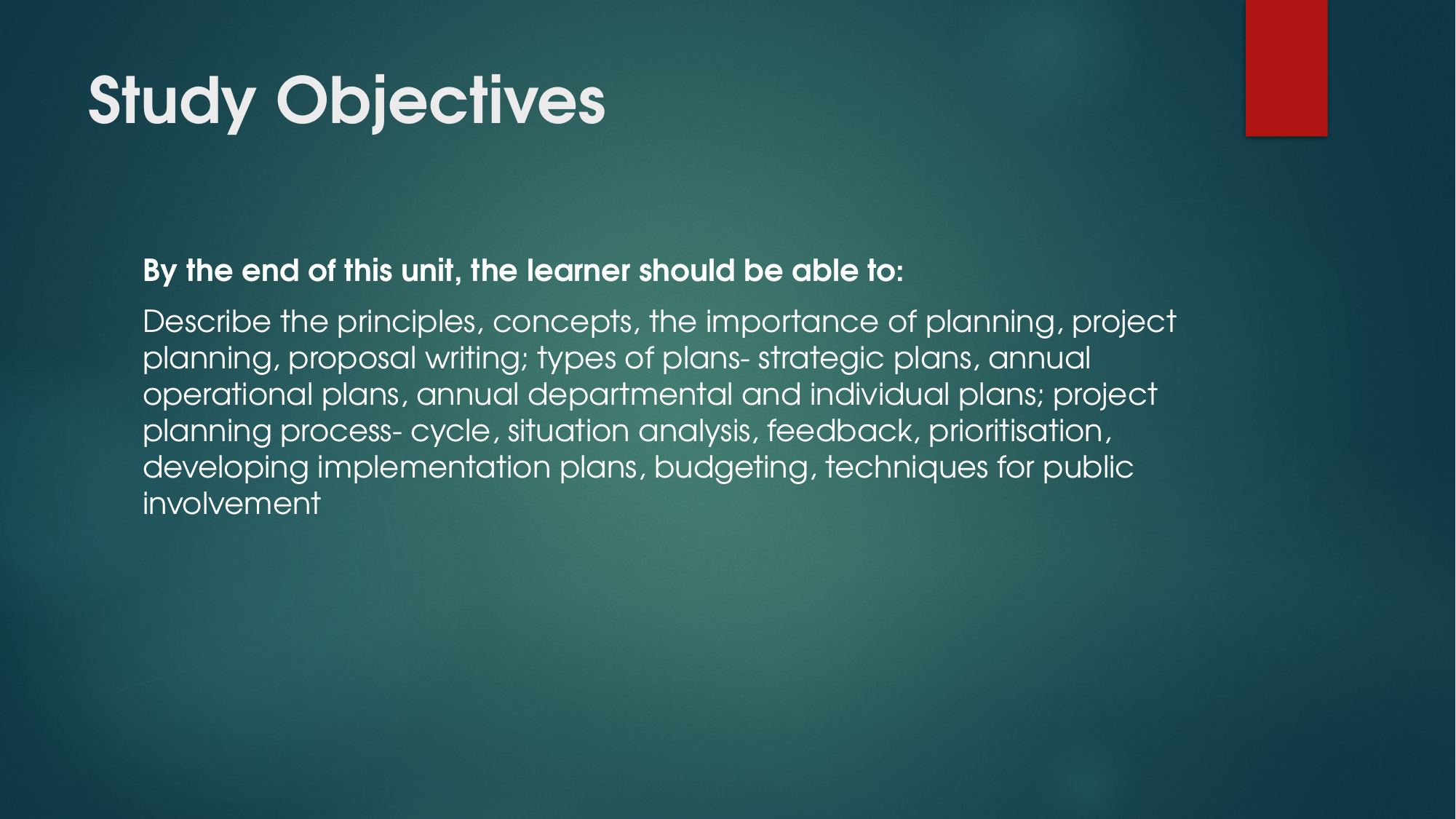

# Study Objectives
By the end of this unit, the learner should be able to:
Describe the principles, concepts, the importance of planning, project planning, proposal writing; types of plans- strategic plans, annual operational plans, annual departmental and individual plans; project planning process- cycle, situation analysis, feedback, prioritisation, developing implementation plans, budgeting, techniques for public involvement